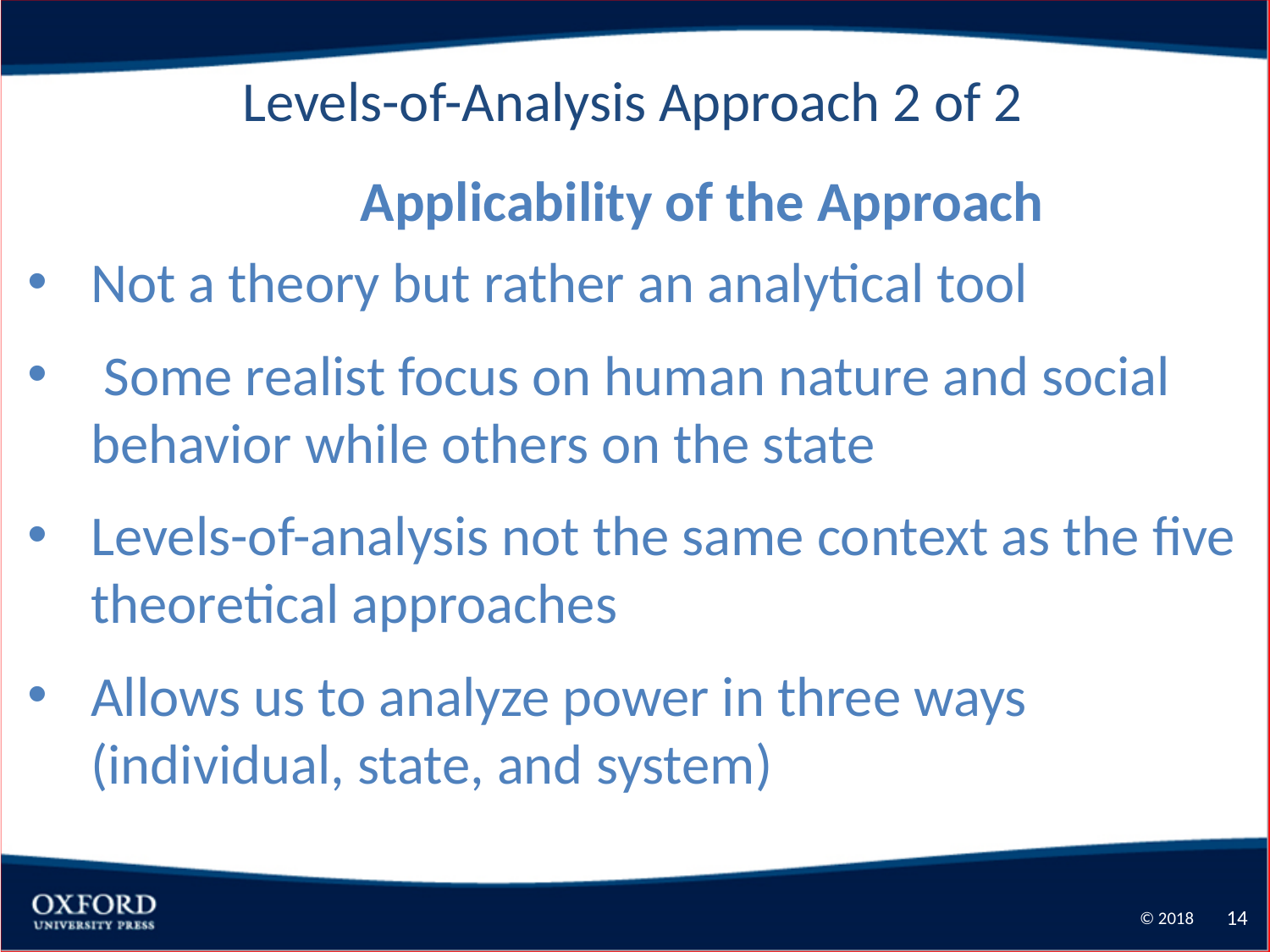

Levels-of-Analysis Approach 2 of 2
	Applicability of the Approach
Not a theory but rather an analytical tool
 Some realist focus on human nature and social behavior while others on the state
Levels-of-analysis not the same context as the five theoretical approaches
Allows us to analyze power in three ways (individual, state, and system)